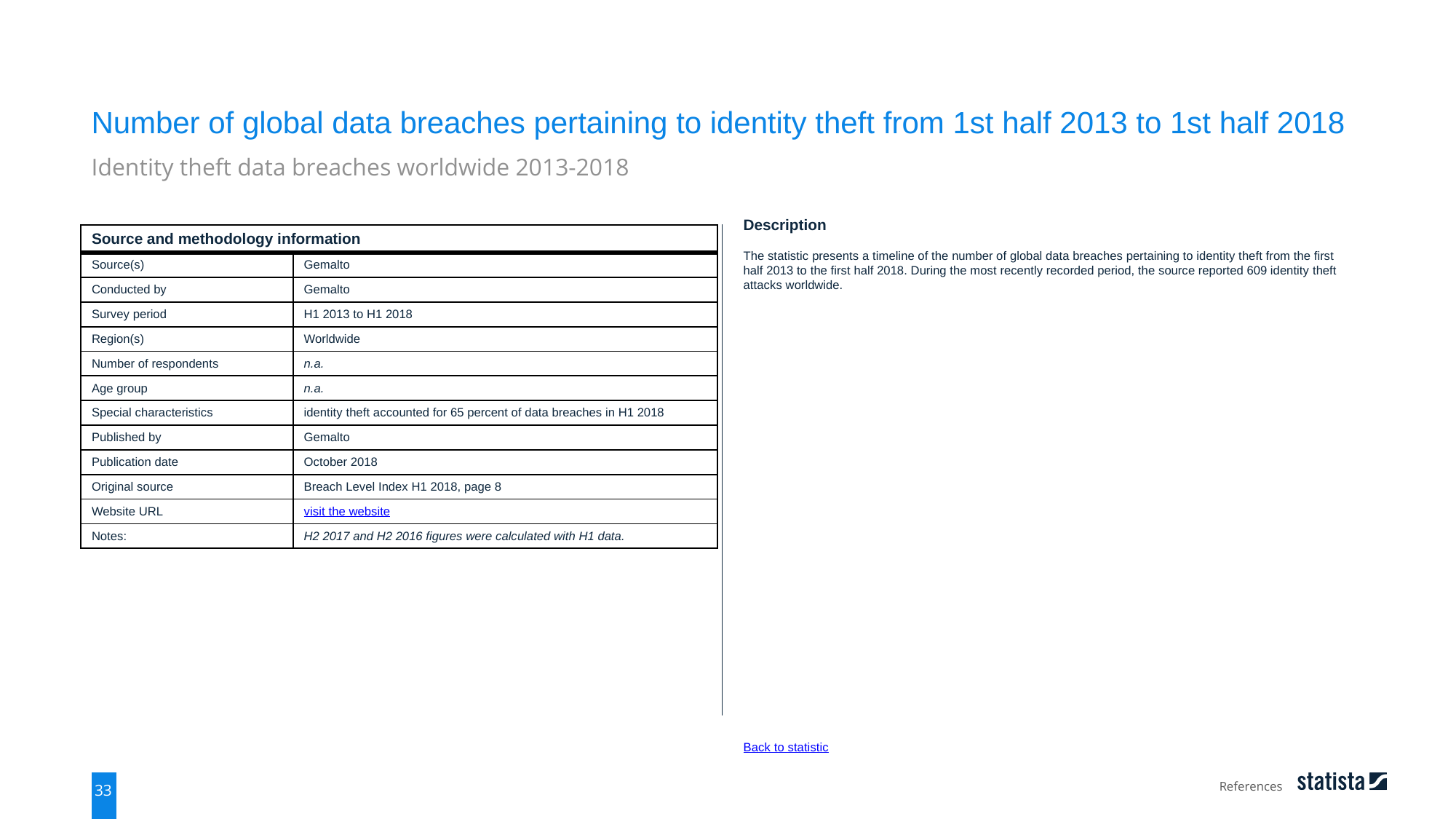

Number of global data breaches pertaining to identity theft from 1st half 2013 to 1st half 2018
Identity theft data breaches worldwide 2013-2018
| Source and methodology information |  |
| --- | --- |
| Source(s) | Gemalto |
| Conducted by | Gemalto |
| Survey period | H1 2013 to H1 2018 |
| Region(s) | Worldwide |
| Number of respondents | n.a. |
| Age group | n.a. |
| Special characteristics | identity theft accounted for 65 percent of data breaches in H1 2018 |
| Published by | Gemalto |
| Publication date | October 2018 |
| Original source | Breach Level Index H1 2018, page 8 |
| Website URL | visit the website |
| Notes: | H2 2017 and H2 2016 figures were calculated with H1 data. |

Description

The statistic presents a timeline of the number of global data breaches pertaining to identity theft from the first half 2013 to the first half 2018. During the most recently recorded period, the source reported 609 identity theft attacks worldwide.
Back to statistic
References

33